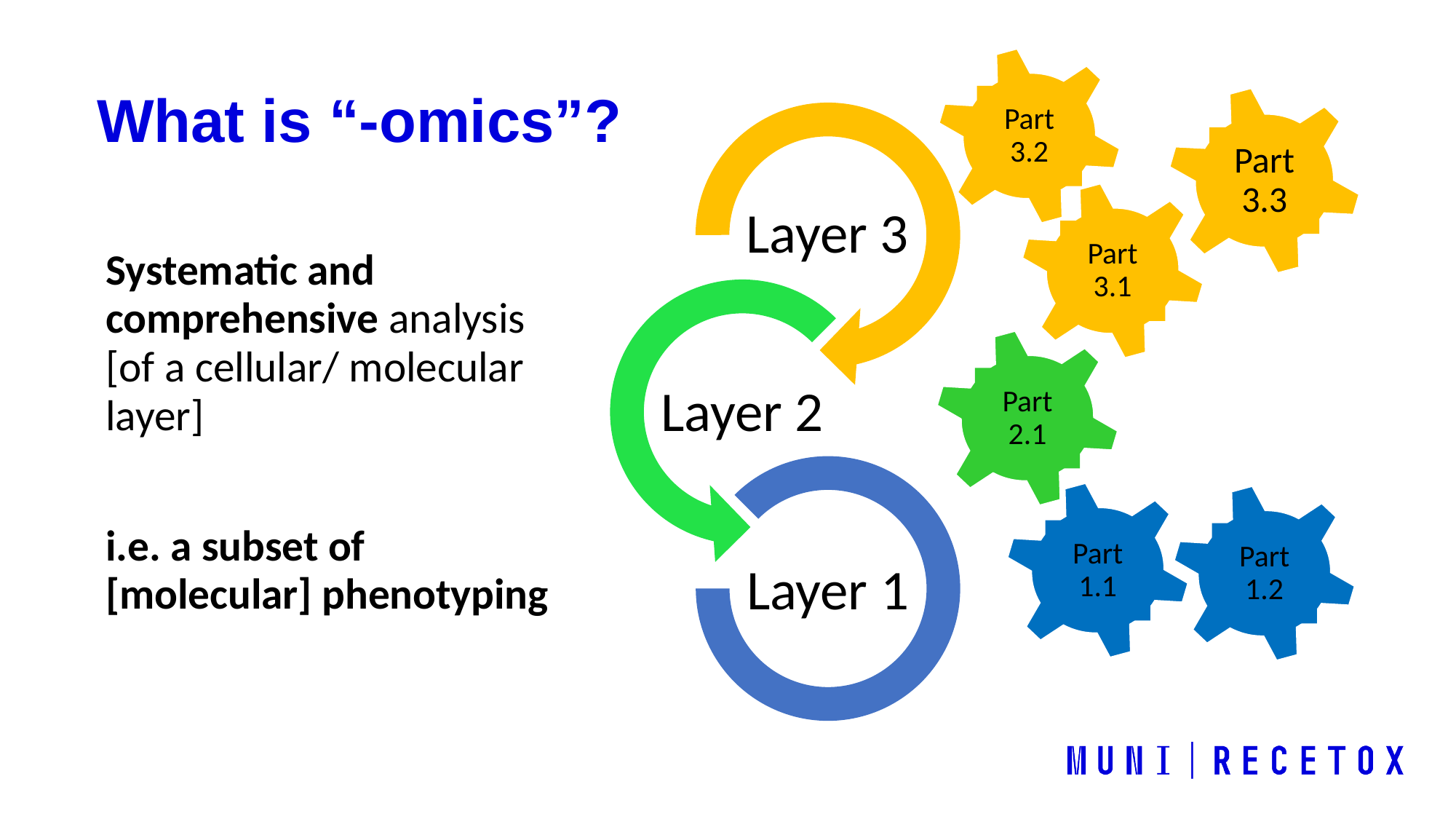

# What is “-omics”?

Part 3.2
Layer 3
Layer 2
Layer 1

Part 3.3

Part 3.1
Systematic and comprehensive analysis [of a cellular/ molecular layer]

i.e. a subset of [molecular] phenotyping

Part 2.1

Part 1.1

Part 1.2